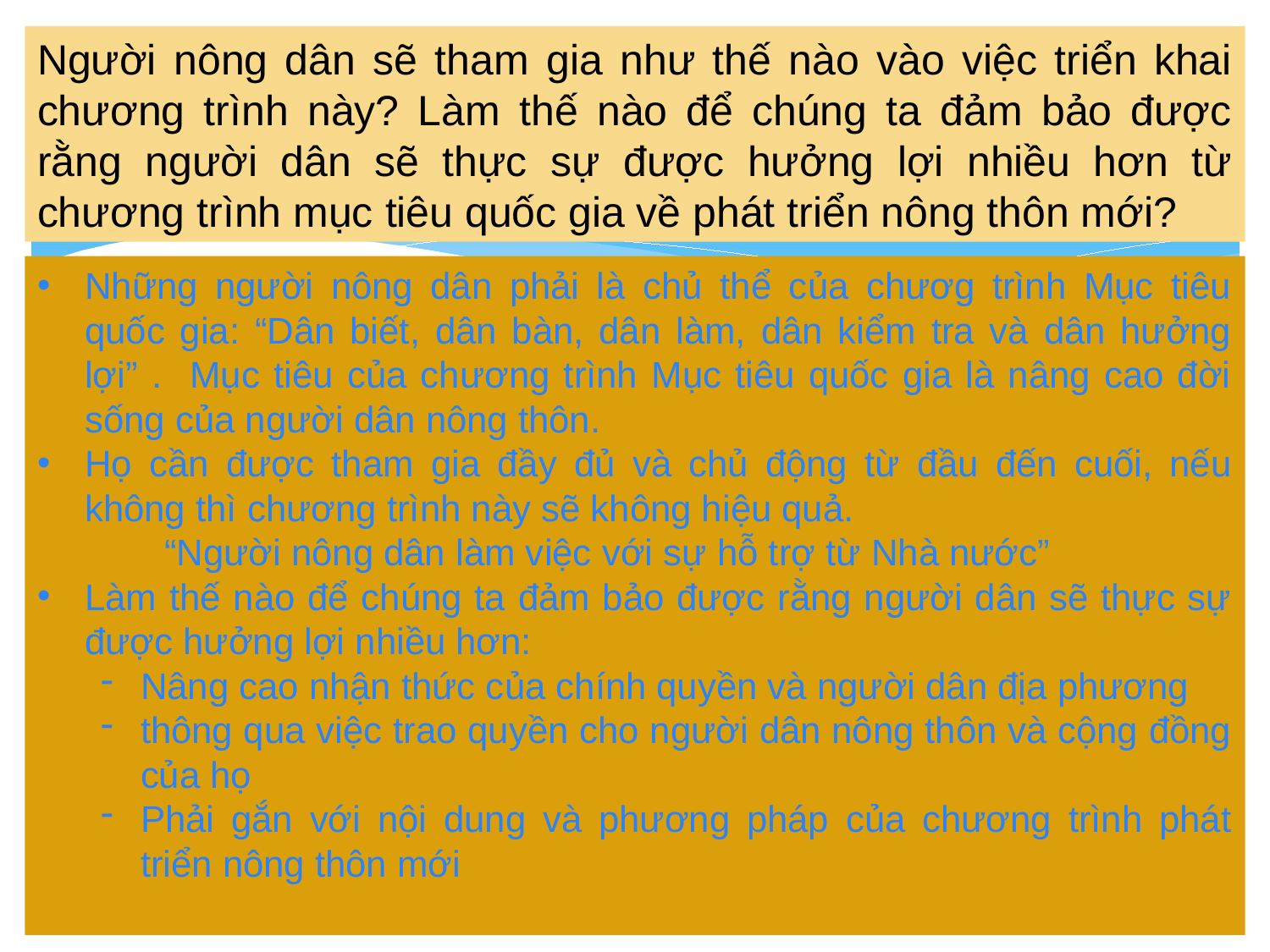

Người nông dân sẽ tham gia như thế nào vào việc triển khai chương trình này? Làm thế nào để chúng ta đảm bảo được rằng người dân sẽ thực sự được hưởng lợi nhiều hơn từ chương trình mục tiêu quốc gia về phát triển nông thôn mới?
Những người nông dân phải là chủ thể của chươg trình Mục tiêu quốc gia: “Dân biết, dân bàn, dân làm, dân kiểm tra và dân hưởng lợi” .  Mục tiêu của chương trình Mục tiêu quốc gia là nâng cao đời sống của người dân nông thôn.
Họ cần được tham gia đầy đủ và chủ động từ đầu đến cuối, nếu không thì chương trình này sẽ không hiệu quả.
	“Người nông dân làm việc với sự hỗ trợ từ Nhà nước”
Làm thế nào để chúng ta đảm bảo được rằng người dân sẽ thực sự được hưởng lợi nhiều hơn:
Nâng cao nhận thức của chính quyền và người dân địa phương
thông qua việc trao quyền cho người dân nông thôn và cộng đồng của họ
Phải gắn với nội dung và phương pháp của chương trình phát triển nông thôn mới